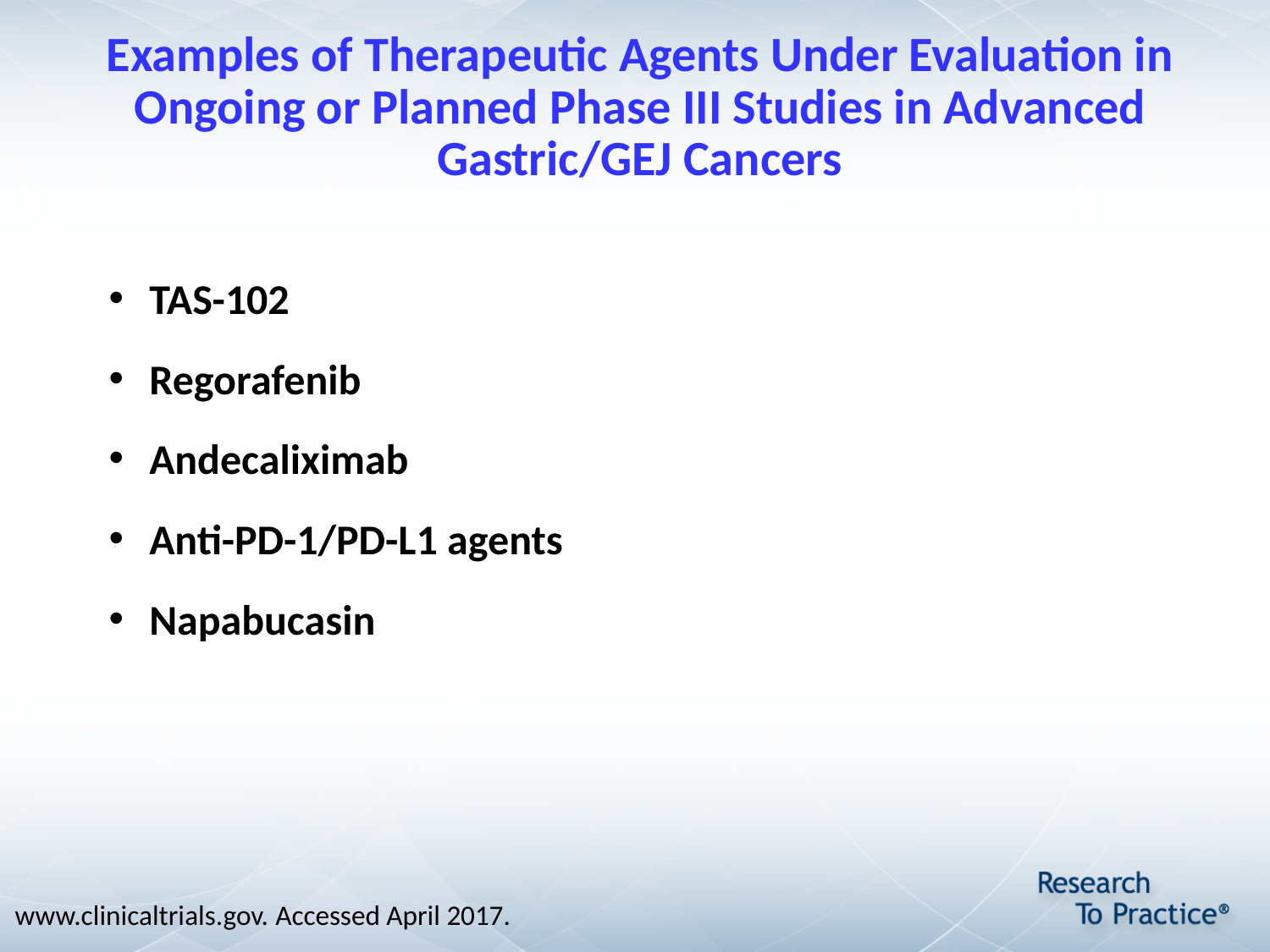

# Examples of Therapeutic Agents Under Evaluation in Ongoing or Planned Phase III Studies in Advanced Gastric/GEJ Cancers
TAS-102
Regorafenib
Andecaliximab
Anti-PD-1/PD-L1 agents
Napabucasin
www.clinicaltrials.gov. Accessed April 2017.